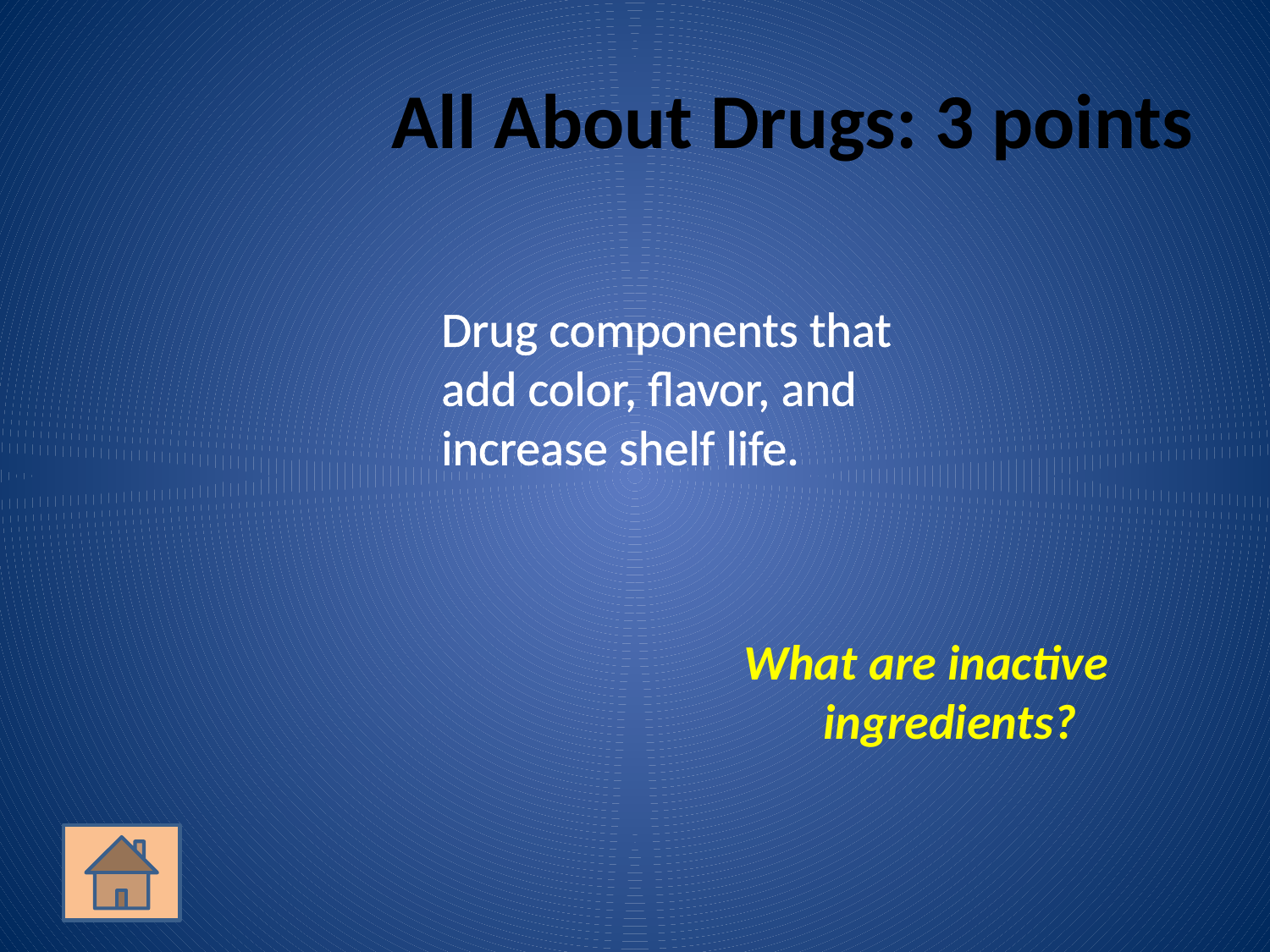

# All About Drugs: 3 points

	Drug components that add color, flavor, and increase shelf life.
What are inactive ingredients?